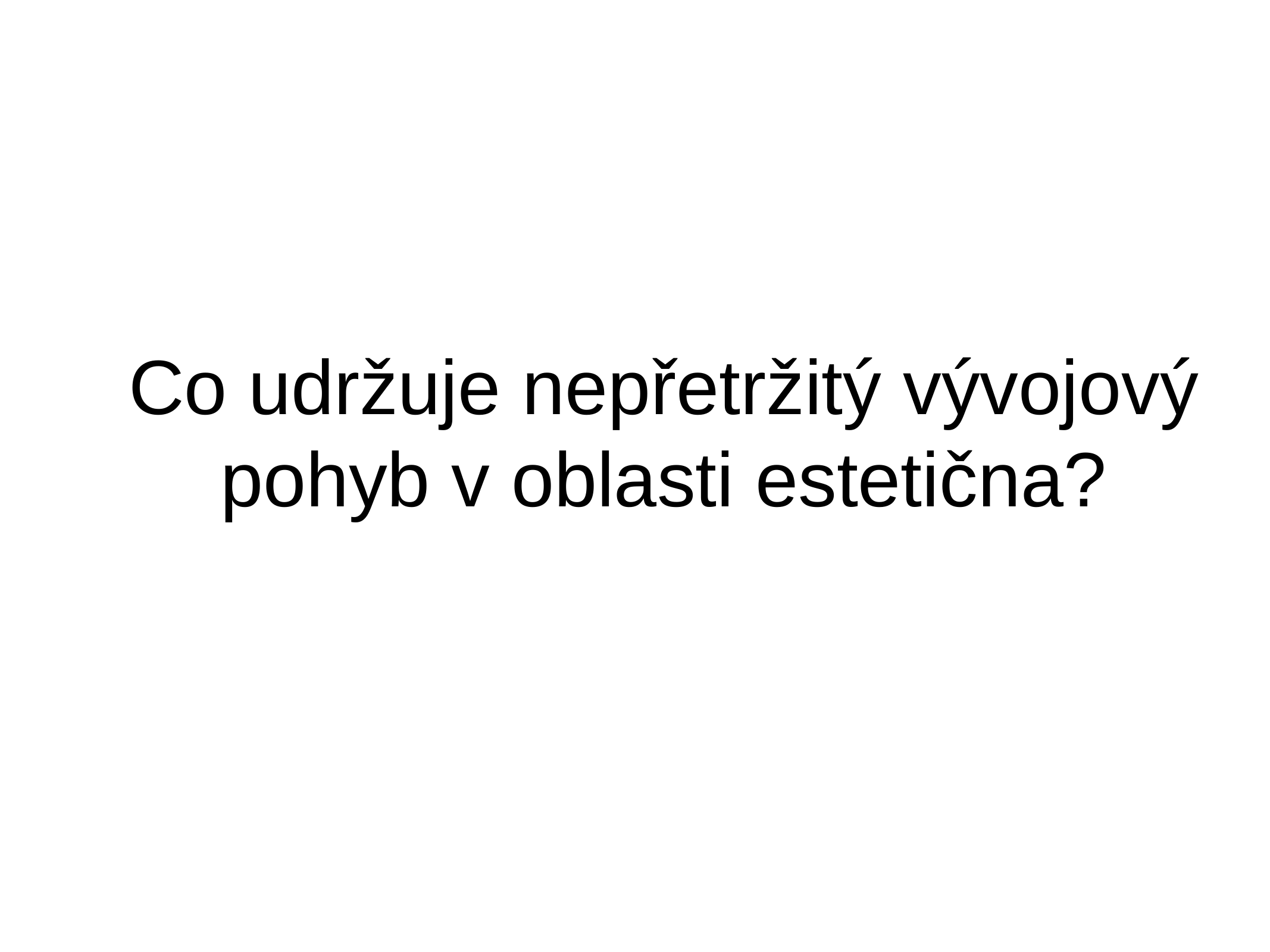

# Co udržuje nepřetržitý vývojový pohyb v oblasti estetična?